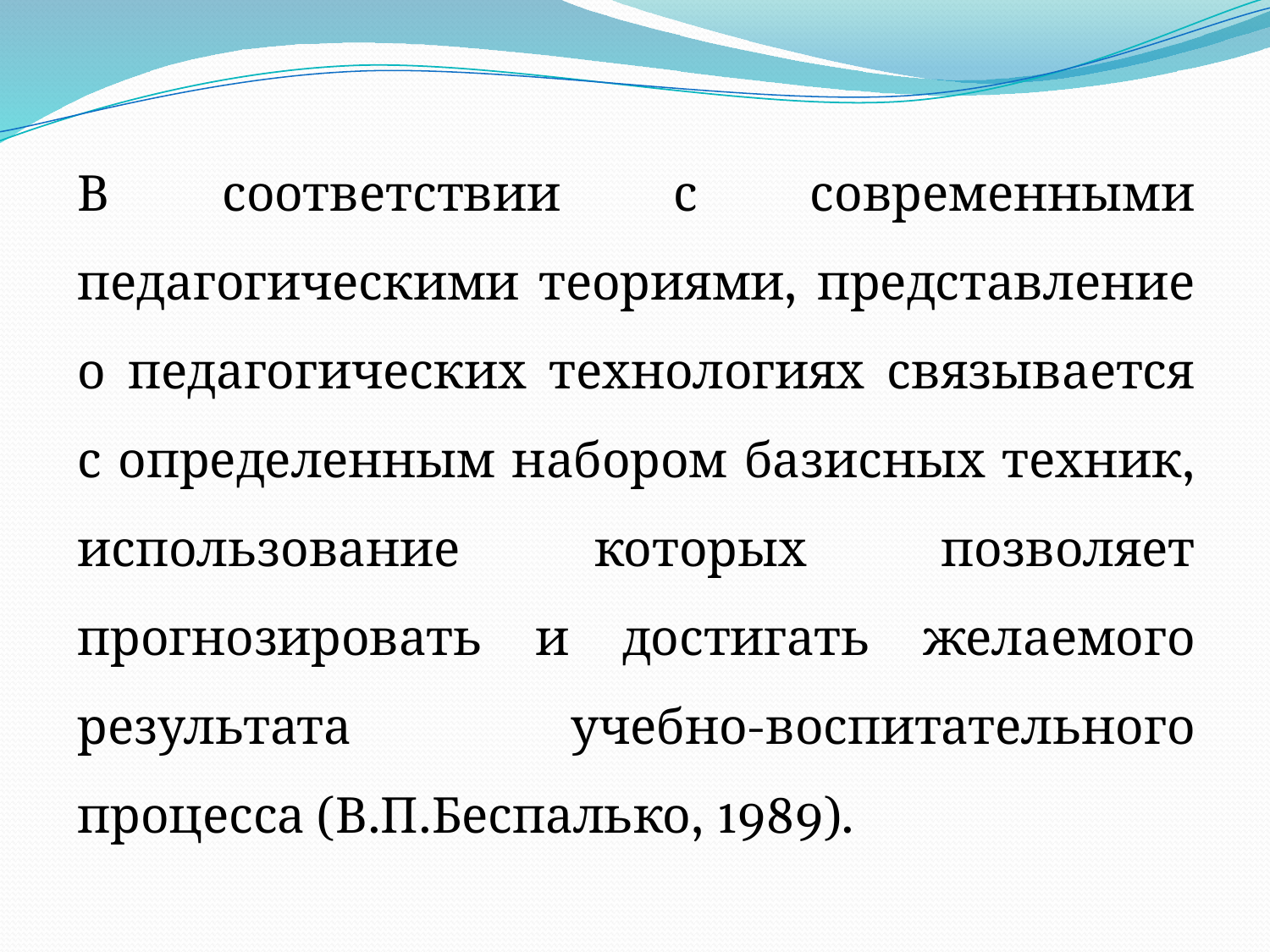

В соответствии с современными педагогическими теориями, представление о педагогических технологиях связывается с определенным набором базисных техник, использование которых позволяет прогнозировать и достигать желаемого результата учебно-воспитательного процесса (В.П.Беспалько, 1989).